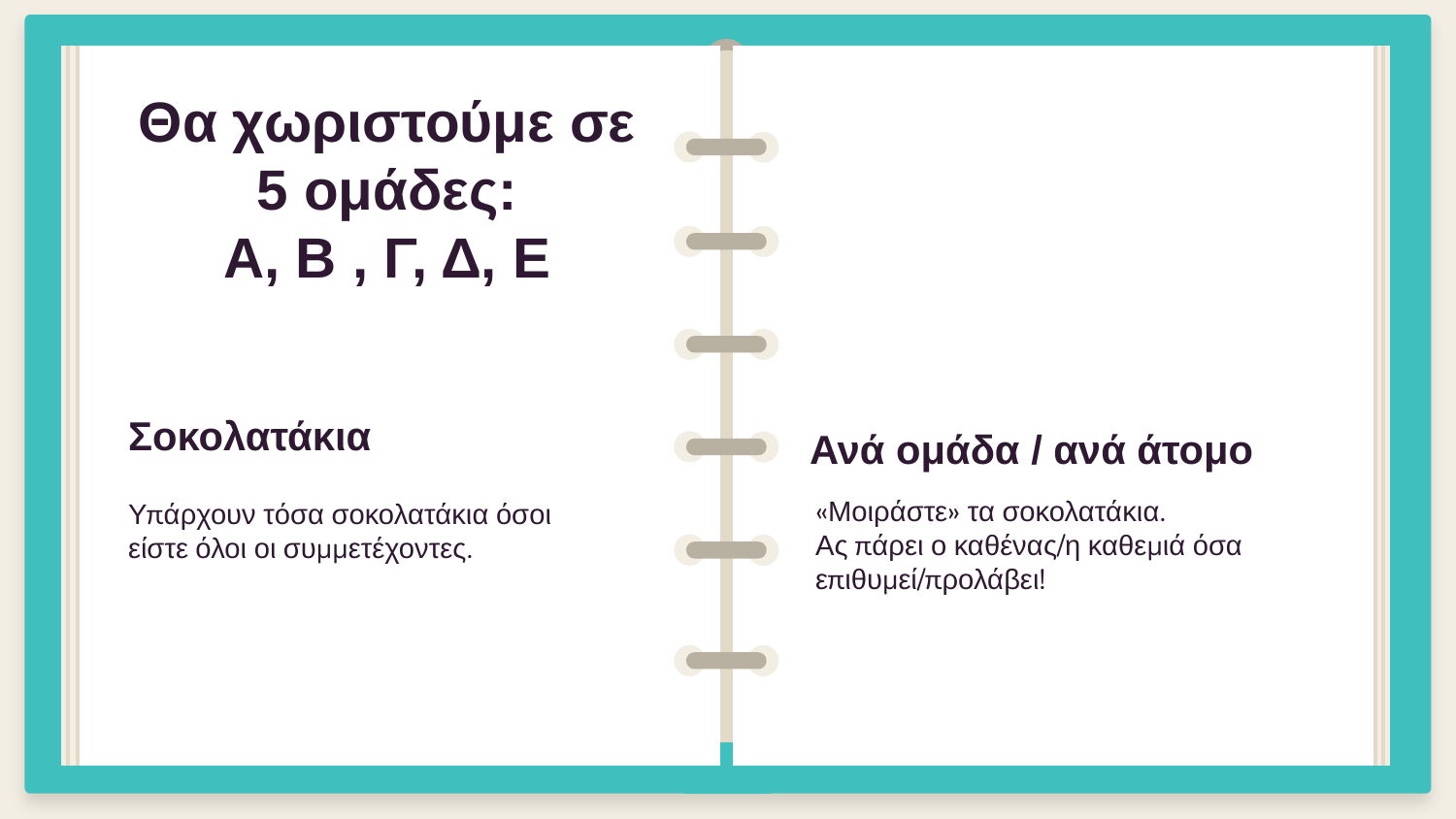

# Θα χωριστούμε σε 5 ομάδες: Α, Β , Γ, Δ, Ε
01
02
01
Σοκολατάκια
Ανά ομάδα / ανά άτομο
«Μοιράστε» τα σοκολατάκια.
Ας πάρει ο καθένας/η καθεμιά όσα επιθυμεί/προλάβει!
Υπάρχουν τόσα σοκολατάκια όσοι είστε όλοι οι συμμετέχοντες.